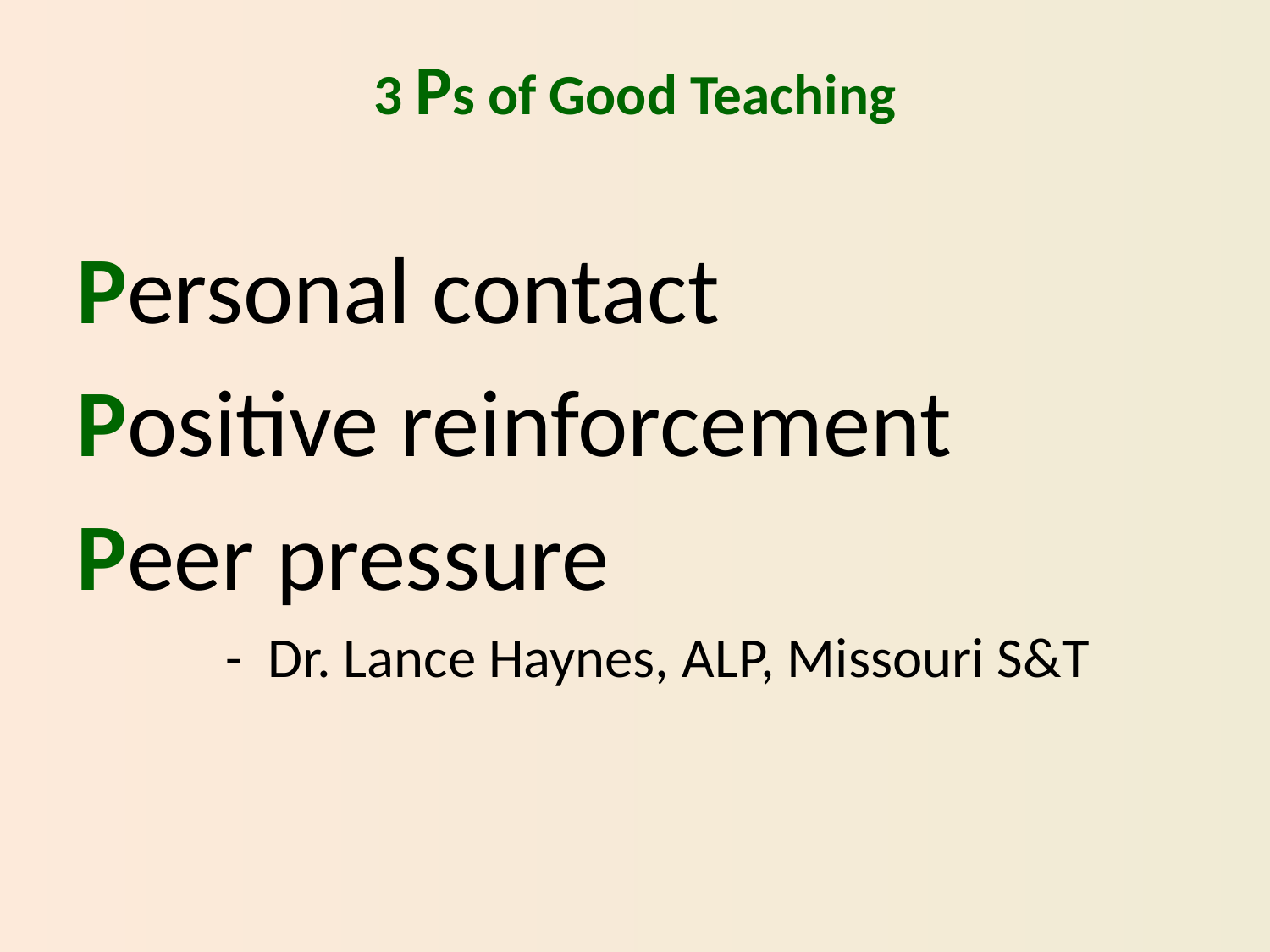

# 3 Ps of Good Teaching
Personal contact
Positive reinforcement
Peer pressure
	        -  Dr. Lance Haynes, ALP, Missouri S&T